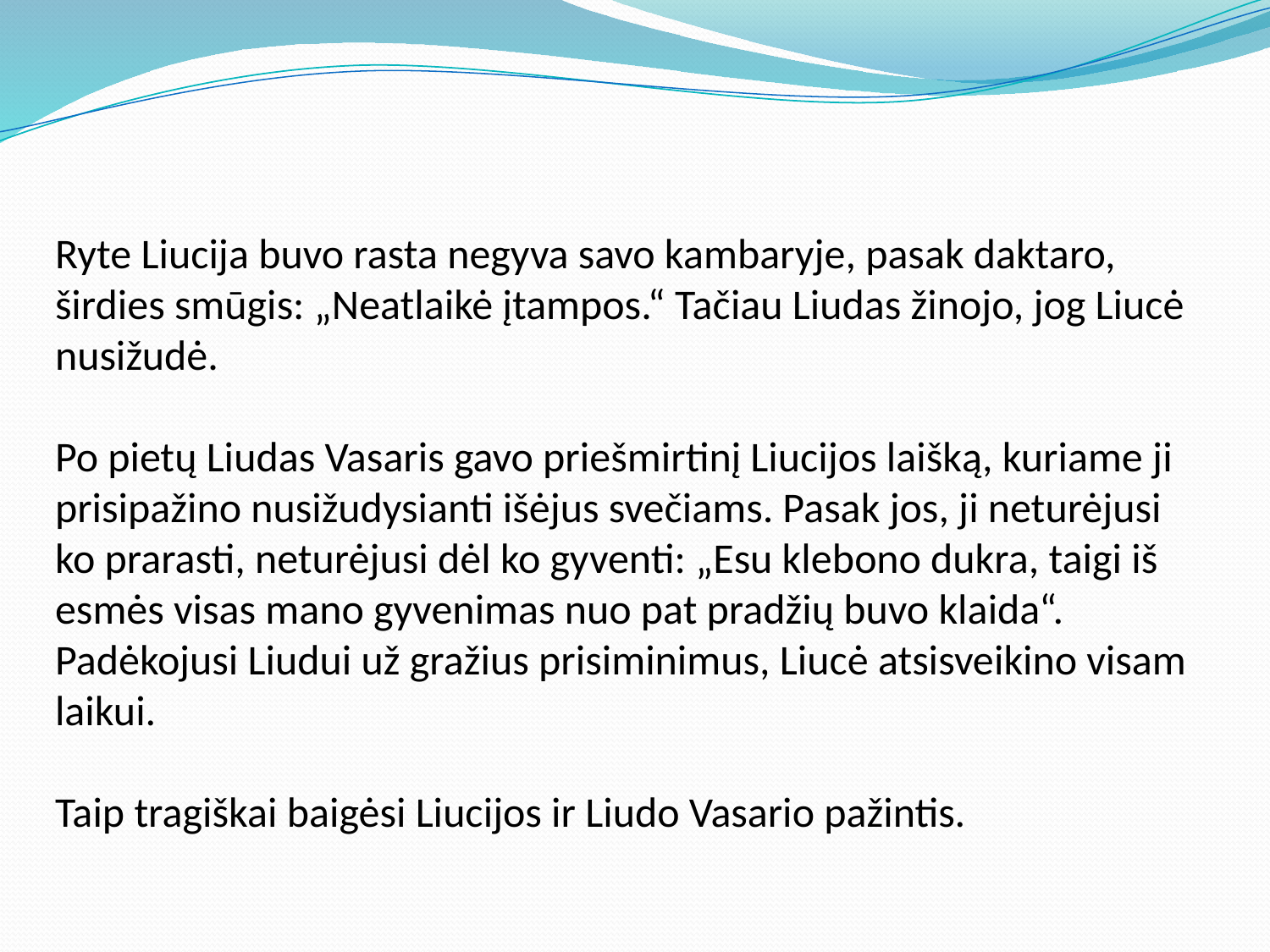

# Ryte Liucija buvo rasta negyva savo kambaryje, pasak daktaro, širdies smūgis: „Neatlaikė įtampos.“ Tačiau Liudas žinojo, jog Liucė nusižudė. Po pietų Liudas Vasaris gavo priešmirtinį Liucijos laišką, kuriame ji prisipažino nusižudysianti išėjus svečiams. Pasak jos, ji neturėjusi ko prarasti, neturėjusi dėl ko gyventi: „Esu klebono dukra, taigi iš esmės visas mano gyvenimas nuo pat pradžių buvo klaida“. Padėkojusi Liudui už gražius prisiminimus, Liucė atsisveikino visam laikui. Taip tragiškai baigėsi Liucijos ir Liudo Vasario pažintis.